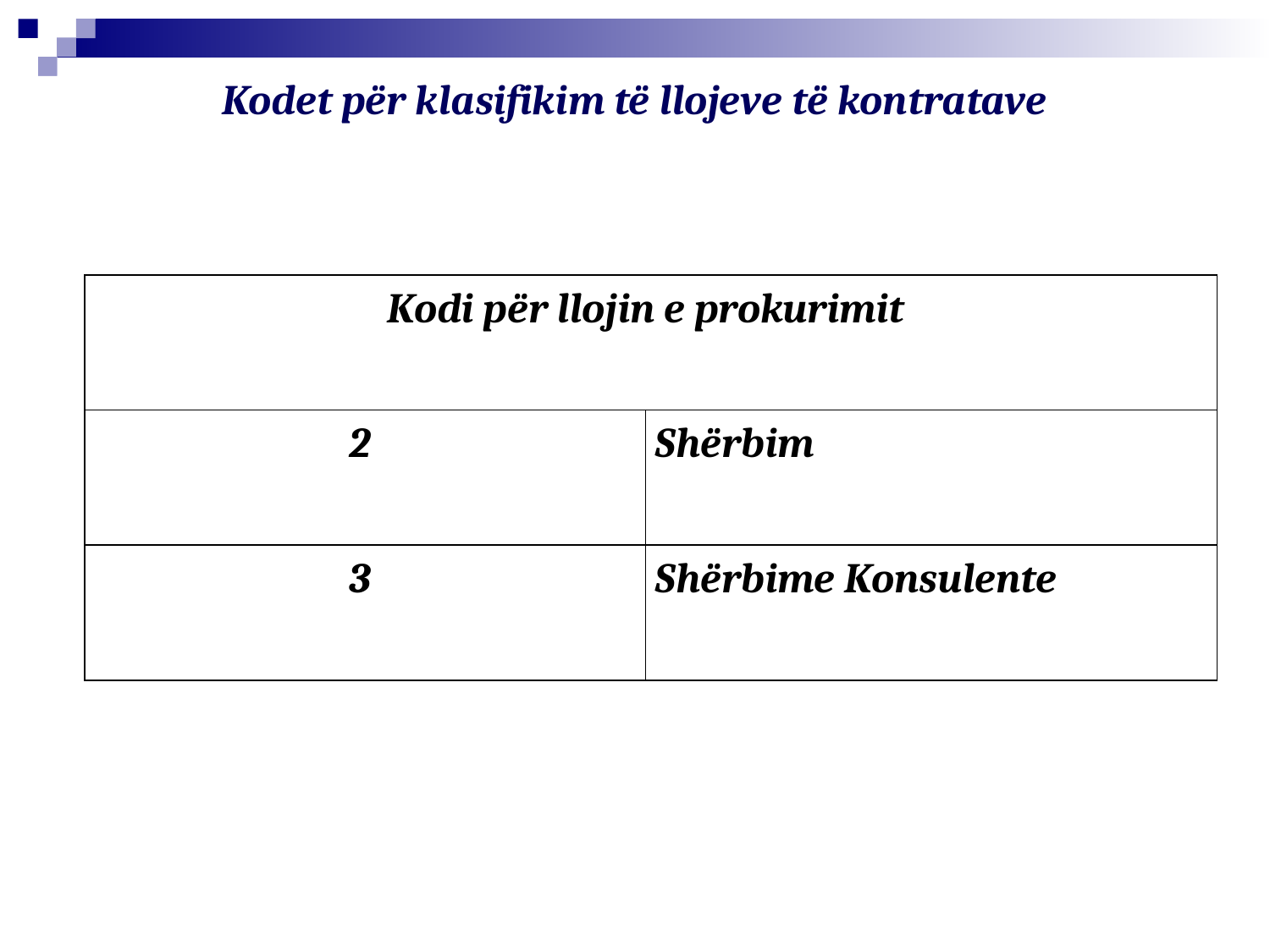

Kodet për klasifikim të llojeve të kontratave
| Kodi për llojin e prokurimit |  |
| --- | --- |
| 2 | Shërbim |
| 3 | Shërbime Konsulente |